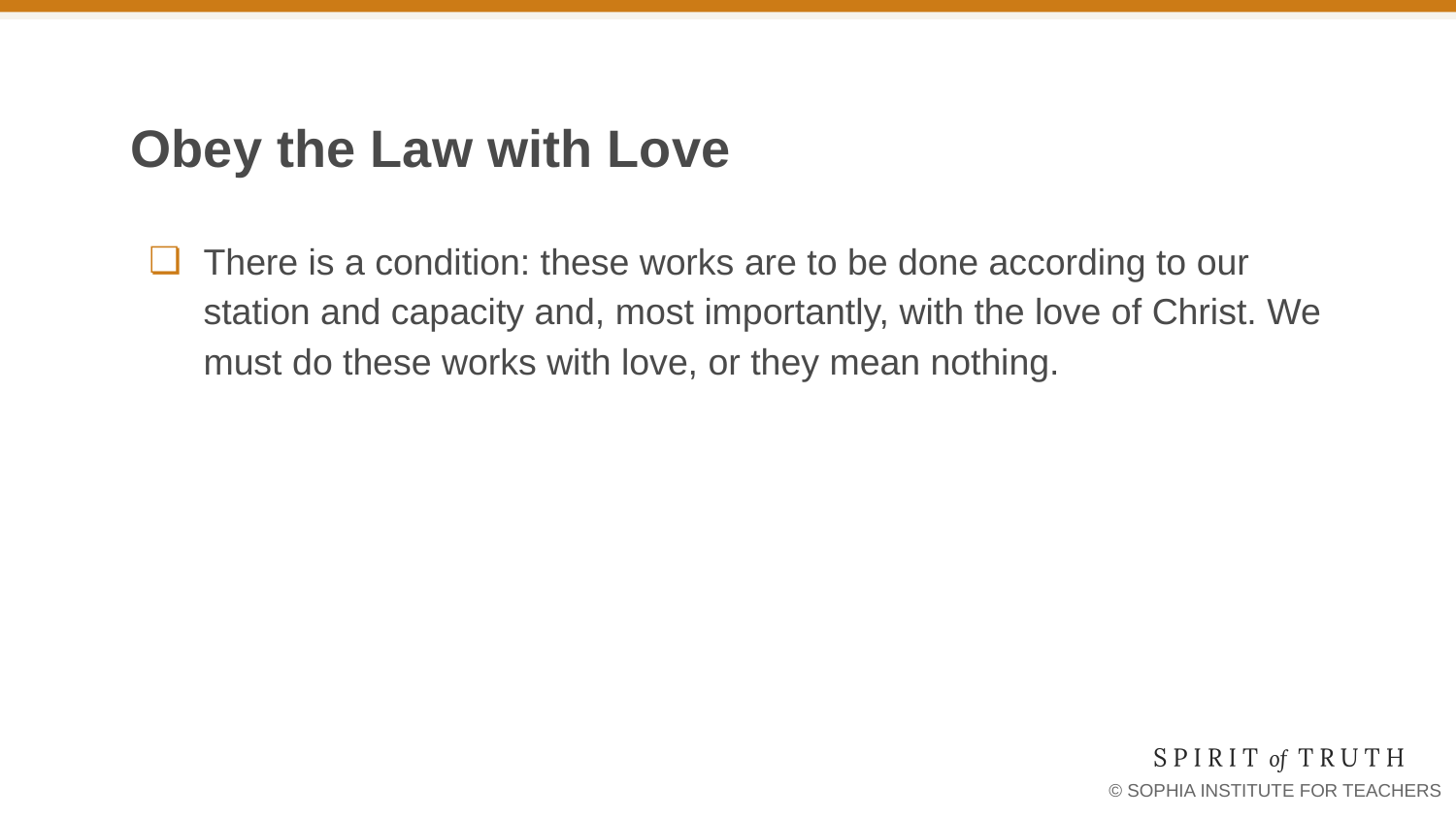

# Obey the Law with Love
There is a condition: these works are to be done according to our station and capacity and, most importantly, with the love of Christ. We must do these works with love, or they mean nothing.